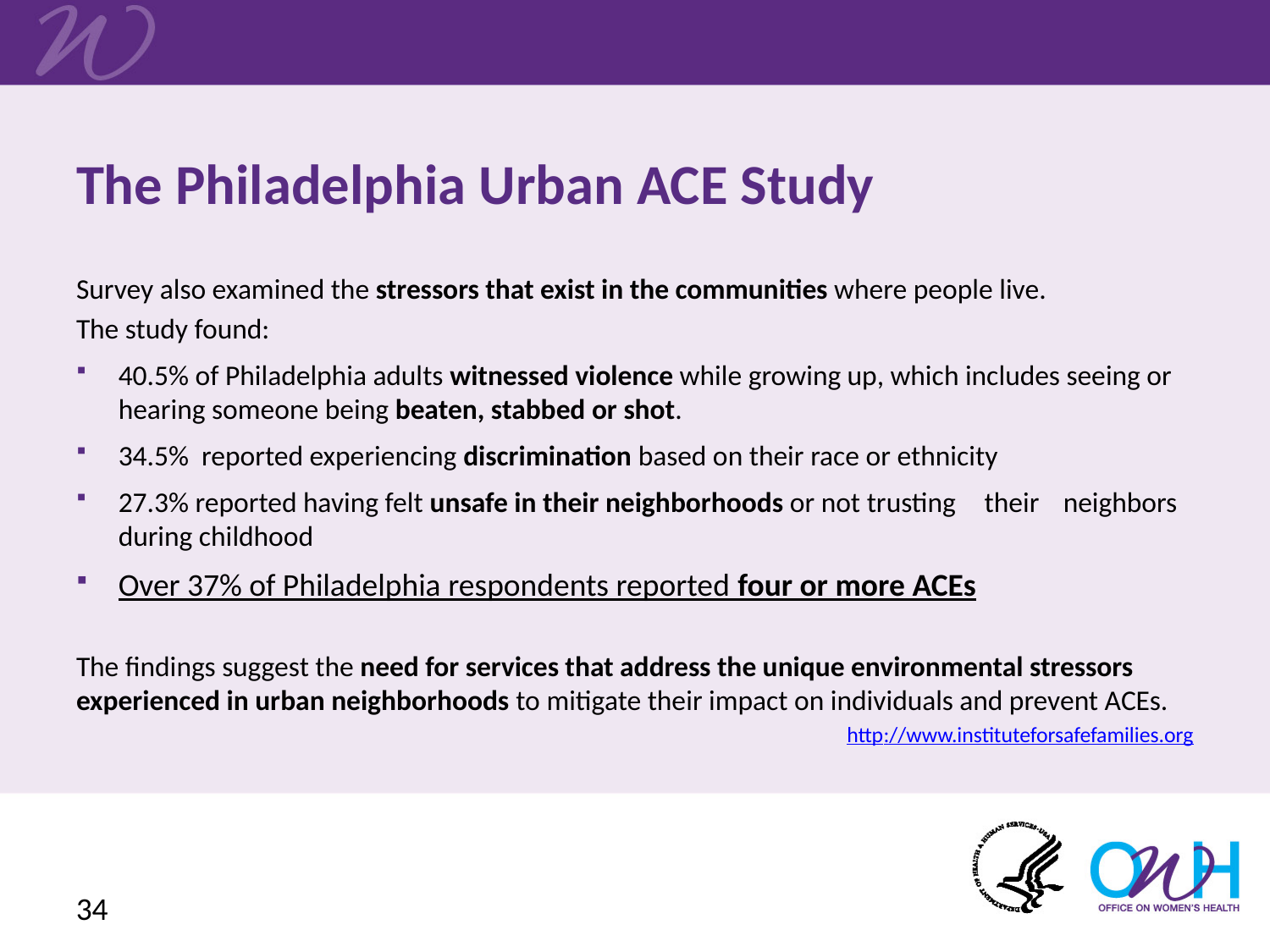

# The Philadelphia Urban ACE Study
Survey also examined the stressors that exist in the communities where people live.
The study found:
	40.5% of Philadelphia adults witnessed violence while growing up, which includes seeing or hearing someone being beaten, stabbed or shot.
	34.5%  reported experiencing discrimination based on their race or ethnicity
	27.3% reported having felt unsafe in their neighborhoods or not trusting 	their 	neighbors during childhood
	Over 37% of Philadelphia respondents reported four or more ACEs

The findings suggest the need for services that address the unique environmental stressors experienced in urban neighborhoods to mitigate their impact on individuals and prevent ACEs.
http://www.instituteforsafefamilies.org